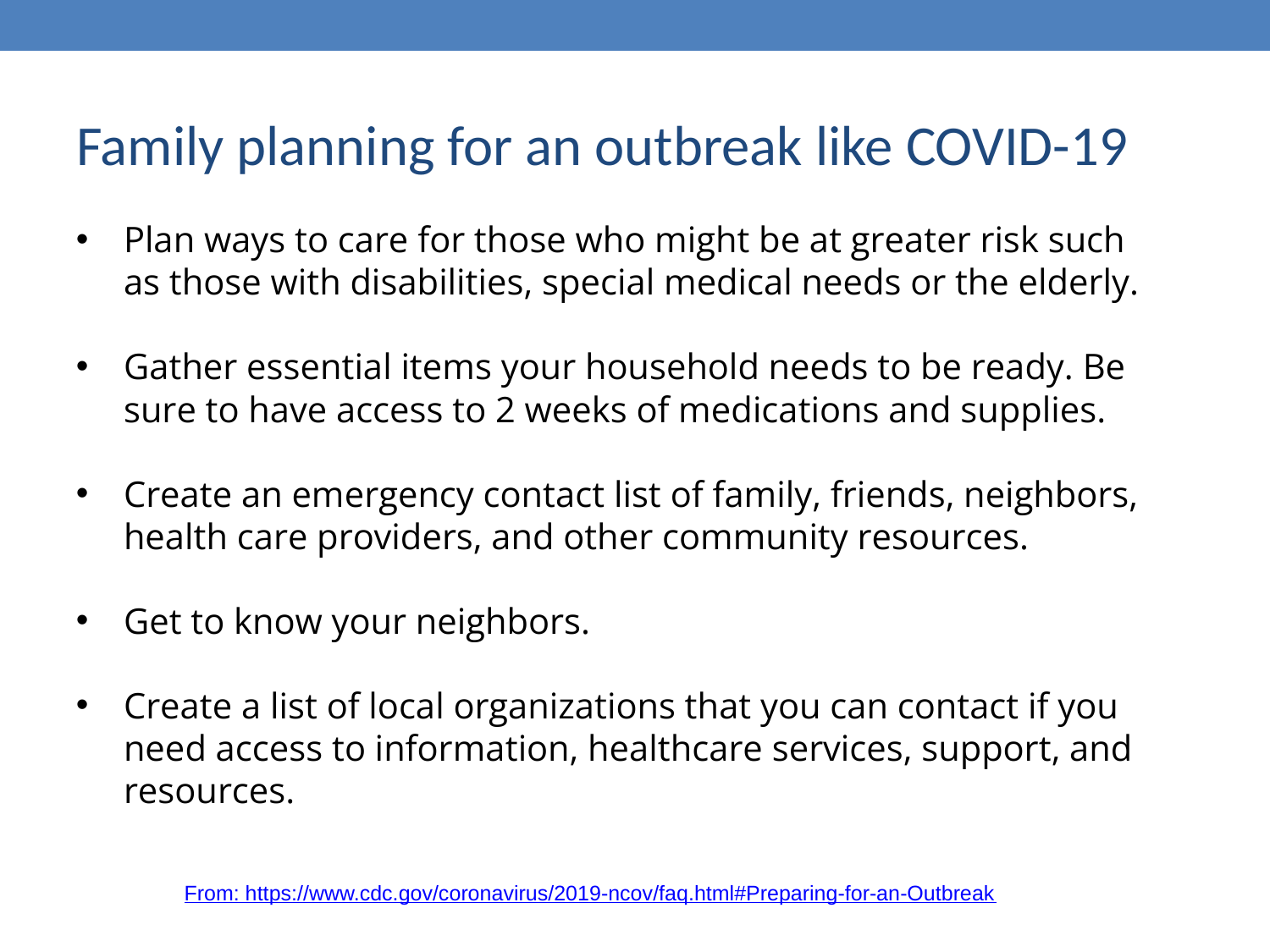

# Family planning for an outbreak like COVID-19
Plan ways to care for those who might be at greater risk such as those with disabilities, special medical needs or the elderly.

Gather essential items your household needs to be ready. Be sure to have access to 2 weeks of medications and supplies.

Create an emergency contact list of family, friends, neighbors, health care providers, and other community resources.

Get to know your neighbors.

Create a list of local organizations that you can contact if you need access to information, healthcare services, support, and resources.
From: https://www.cdc.gov/coronavirus/2019-ncov/faq.html#Preparing-for-an-Outbreak